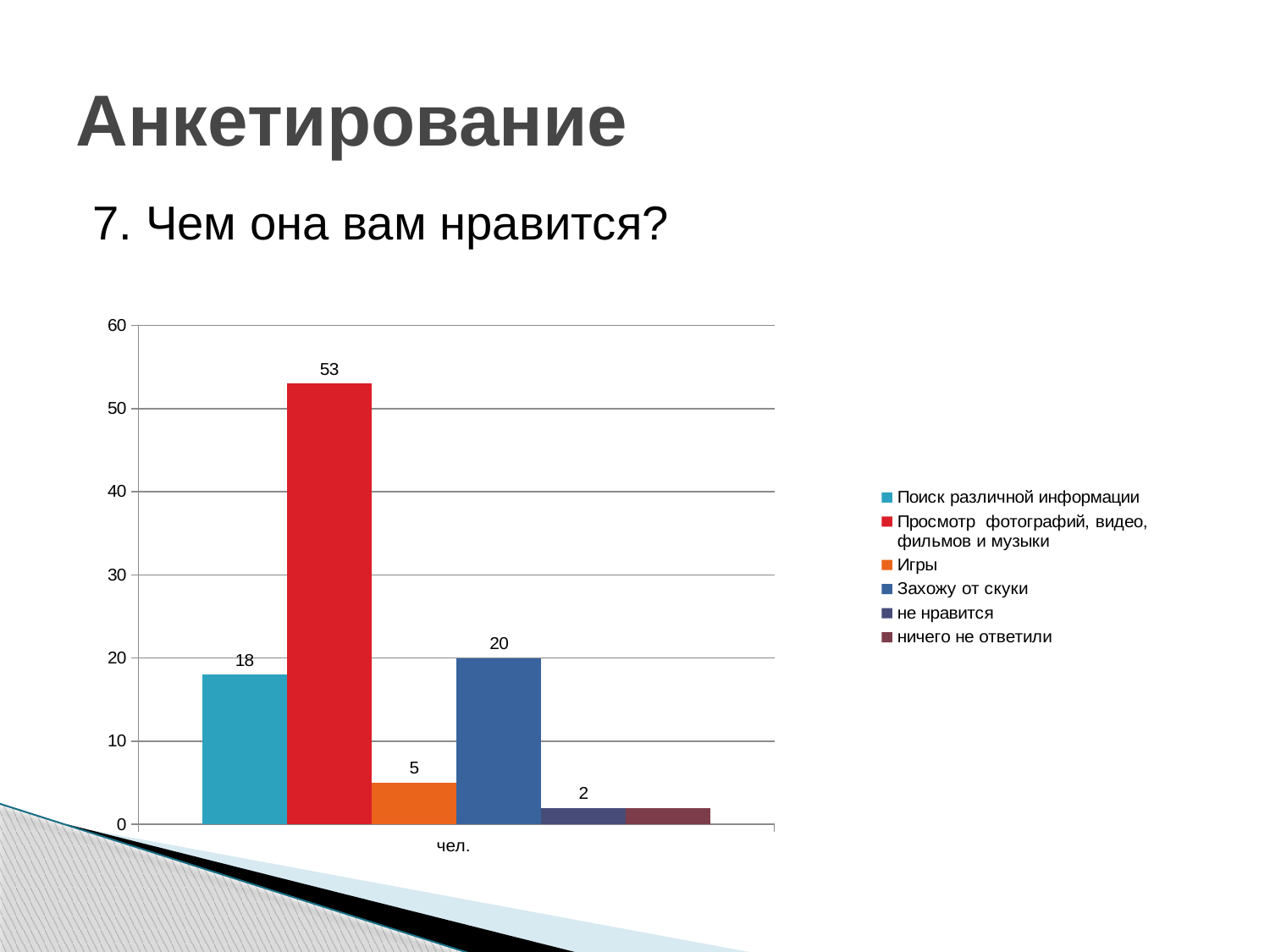

# Анкетирование
7. Чем она вам нравится?

### Chart

| Category | Поиск различной информации | Просмотр  фотографий, видео, фильмов и музыки  | Игры | Захожу от скуки | не нравится | ничего не ответили |
|---|---|---|---|---|---|---|
| чел.  | 18.0 | 53.0 | 5.0 | 20.0 | 2.0 | 2.0 |